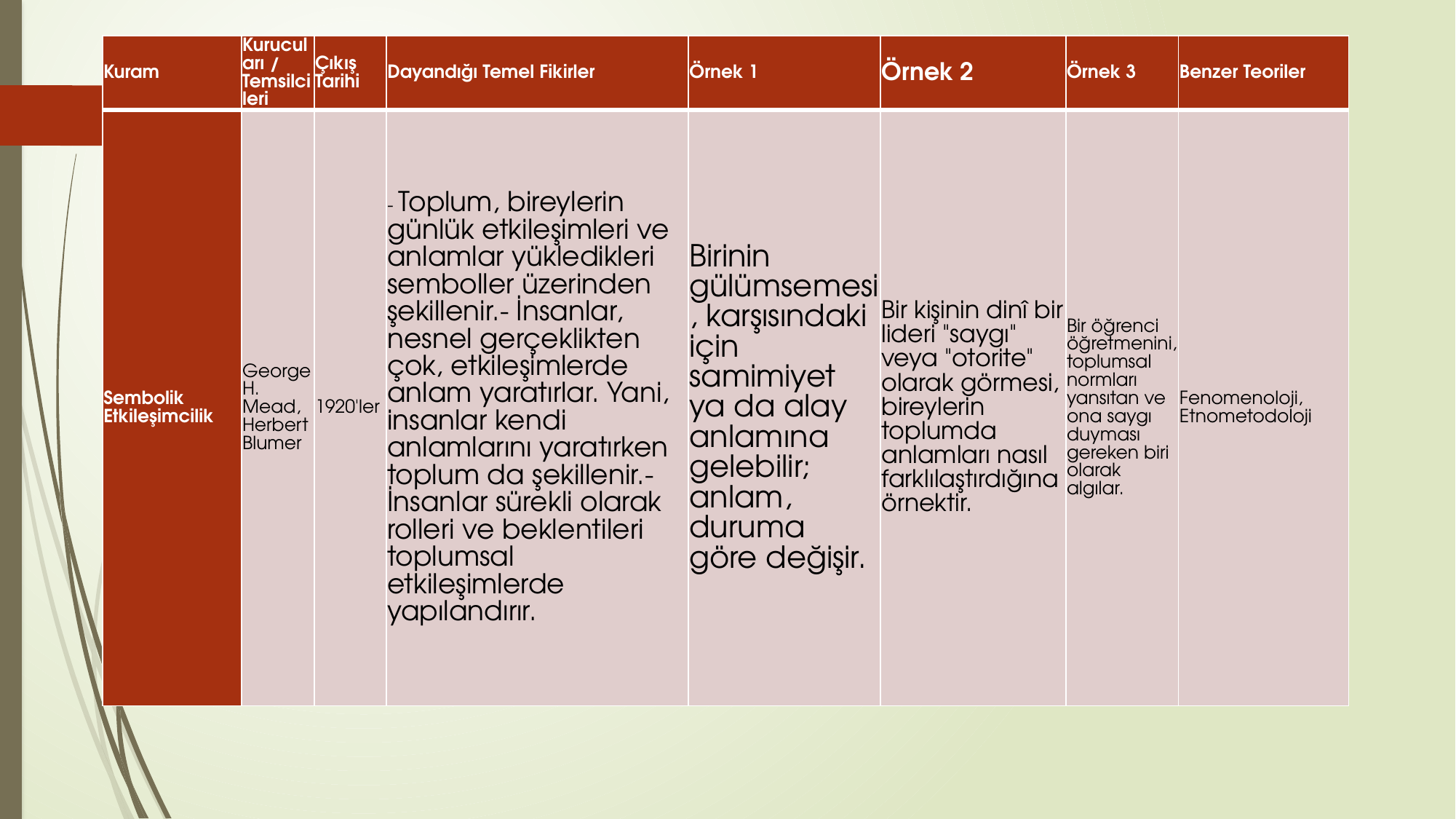

| Kuram | Kurucuları / Temsilcileri | Çıkış Tarihi | Dayandığı Temel Fikirler | Örnek 1 | Örnek 2 | Örnek 3 | Benzer Teoriler |
| --- | --- | --- | --- | --- | --- | --- | --- |
| Sembolik Etkileşimcilik | George H. Mead, Herbert Blumer | 1920'ler | - Toplum, bireylerin günlük etkileşimleri ve anlamlar yükledikleri semboller üzerinden şekillenir.- İnsanlar, nesnel gerçeklikten çok, etkileşimlerde anlam yaratırlar. Yani, insanlar kendi anlamlarını yaratırken toplum da şekillenir.- İnsanlar sürekli olarak rolleri ve beklentileri toplumsal etkileşimlerde yapılandırır. | Birinin gülümsemesi, karşısındaki için samimiyet ya da alay anlamına gelebilir; anlam, duruma göre değişir. | Bir kişinin dinî bir lideri "saygı" veya "otorite" olarak görmesi, bireylerin toplumda anlamları nasıl farklılaştırdığına örnektir. | Bir öğrenci öğretmenini, toplumsal normları yansıtan ve ona saygı duyması gereken biri olarak algılar. | Fenomenoloji, Etnometodoloji |